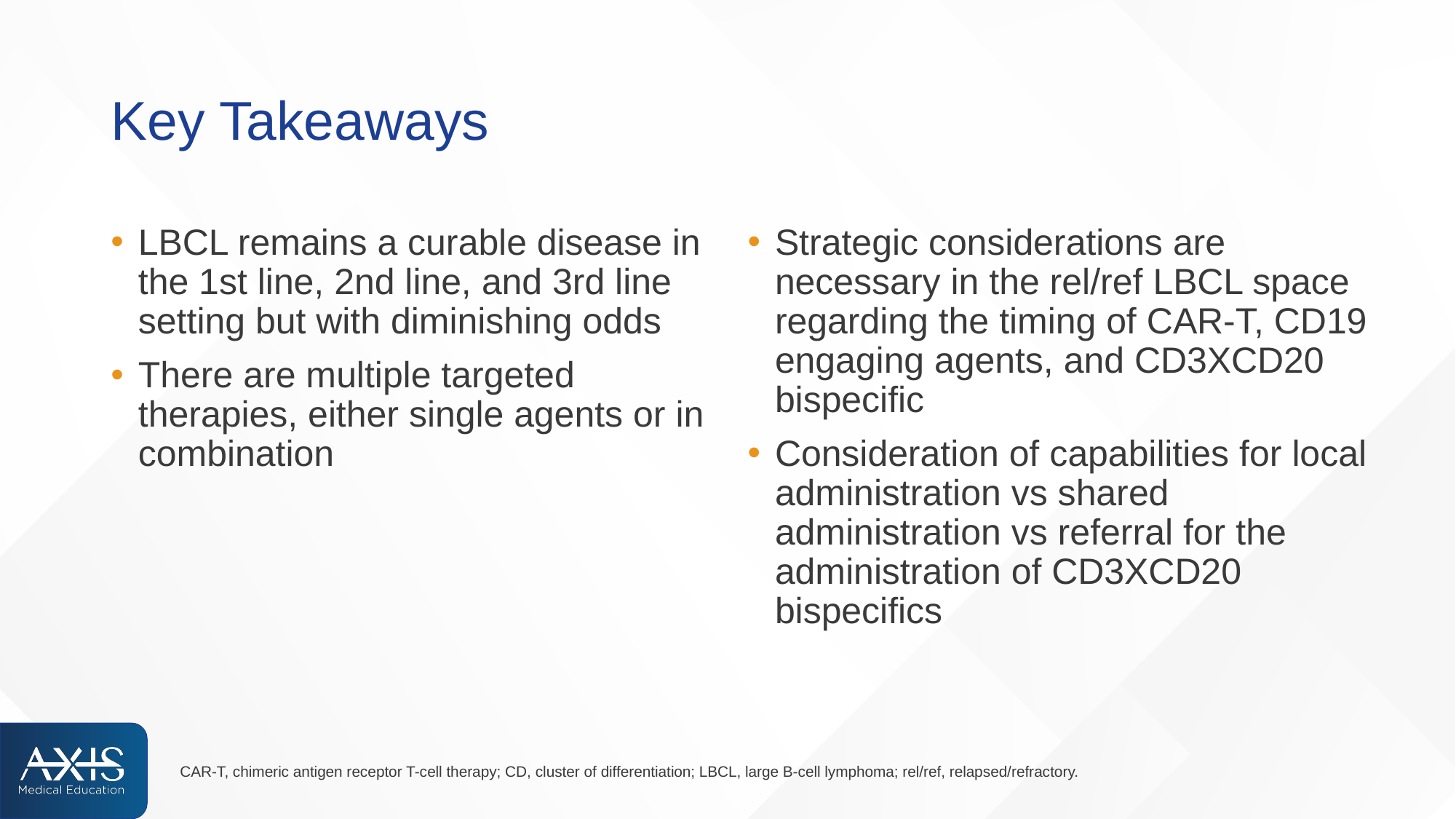

# Key Takeaways
LBCL remains a curable disease in the 1st line, 2nd line, and 3rd line setting but with diminishing odds
There are multiple targeted therapies, either single agents or in combination
Strategic considerations are necessary in the rel/ref LBCL space regarding the timing of CAR-T, CD19 engaging agents, and CD3XCD20 bispecific
Consideration of capabilities for local administration vs shared administration vs referral for the administration of CD3XCD20 bispecifics

CAR-T, chimeric antigen receptor T-cell therapy; CD, cluster of differentiation; LBCL, large B-cell lymphoma; rel/ref, relapsed/refractory.